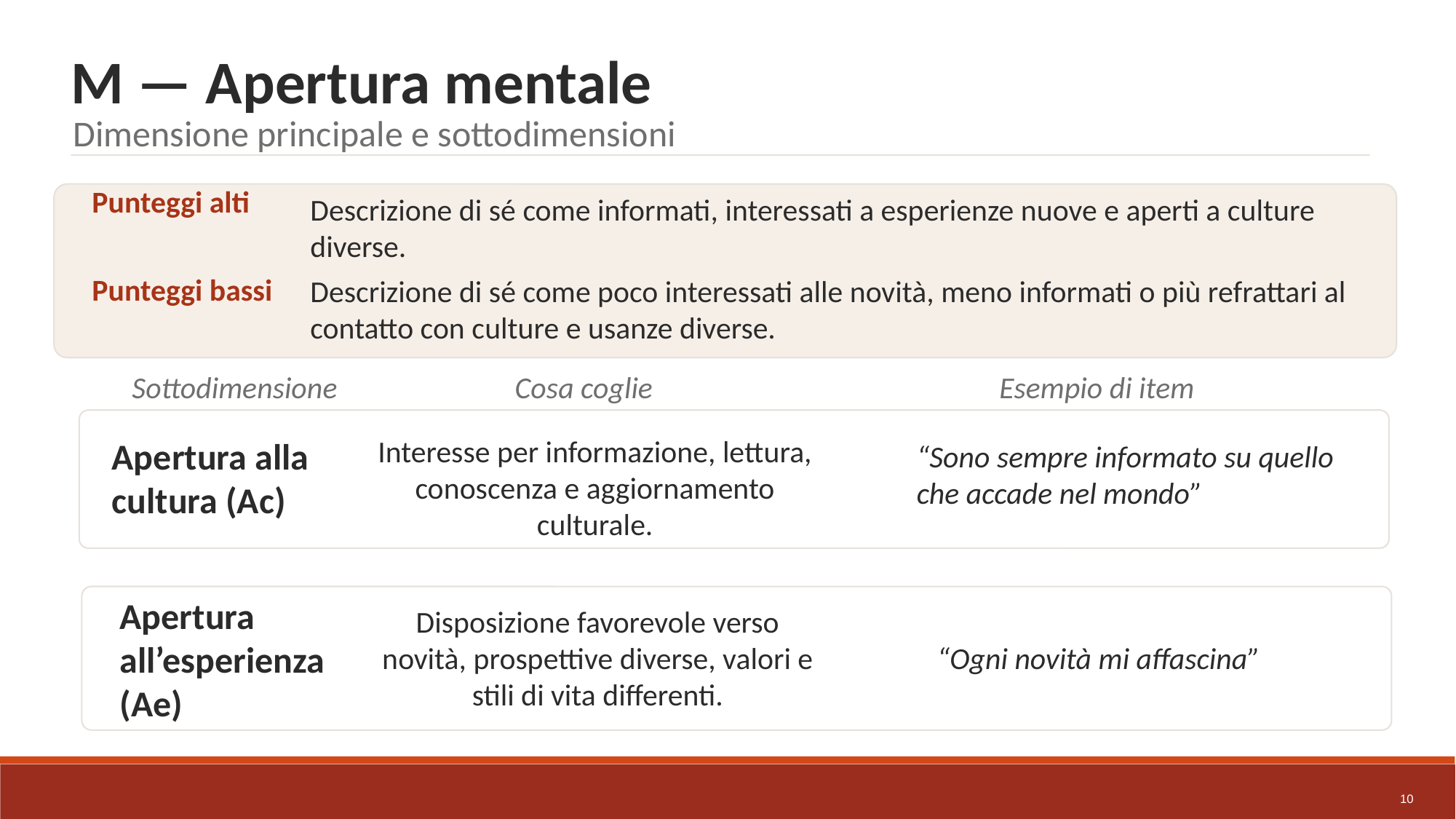

M — Apertura mentale
Dimensione principale e sottodimensioni

Punteggi alti
Descrizione di sé come informati, interessati a esperienze nuove e aperti a culture diverse.
Punteggi bassi
Descrizione di sé come poco interessati alle novità, meno informati o più refrattari al contatto con culture e usanze diverse.
Sottodimensione
Cosa coglie
Esempio di item

Apertura alla cultura (Ac)
“Sono sempre informato su quello che accade nel mondo”
Interesse per informazione, lettura, conoscenza e aggiornamento culturale.

Disposizione favorevole verso novità, prospettive diverse, valori e stili di vita differenti.
“Ogni novità mi affascina”
Apertura all’esperienza (Ae)
10